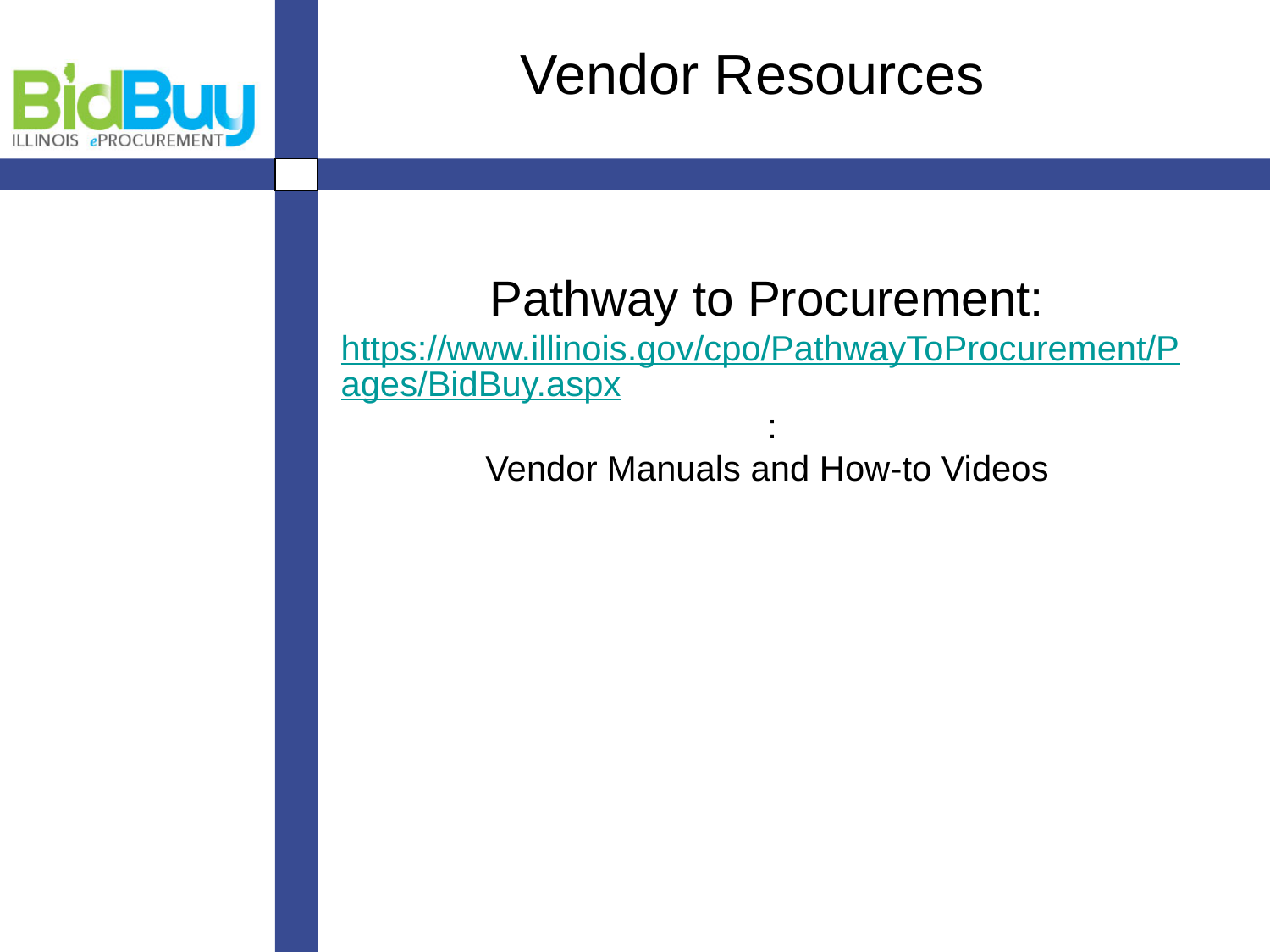

Vendor Resources

# Pathway to Procurement: https://www.illinois.gov/cpo/PathwayToProcurement/Pages/BidBuy.aspx : Vendor Manuals and How-to Videos